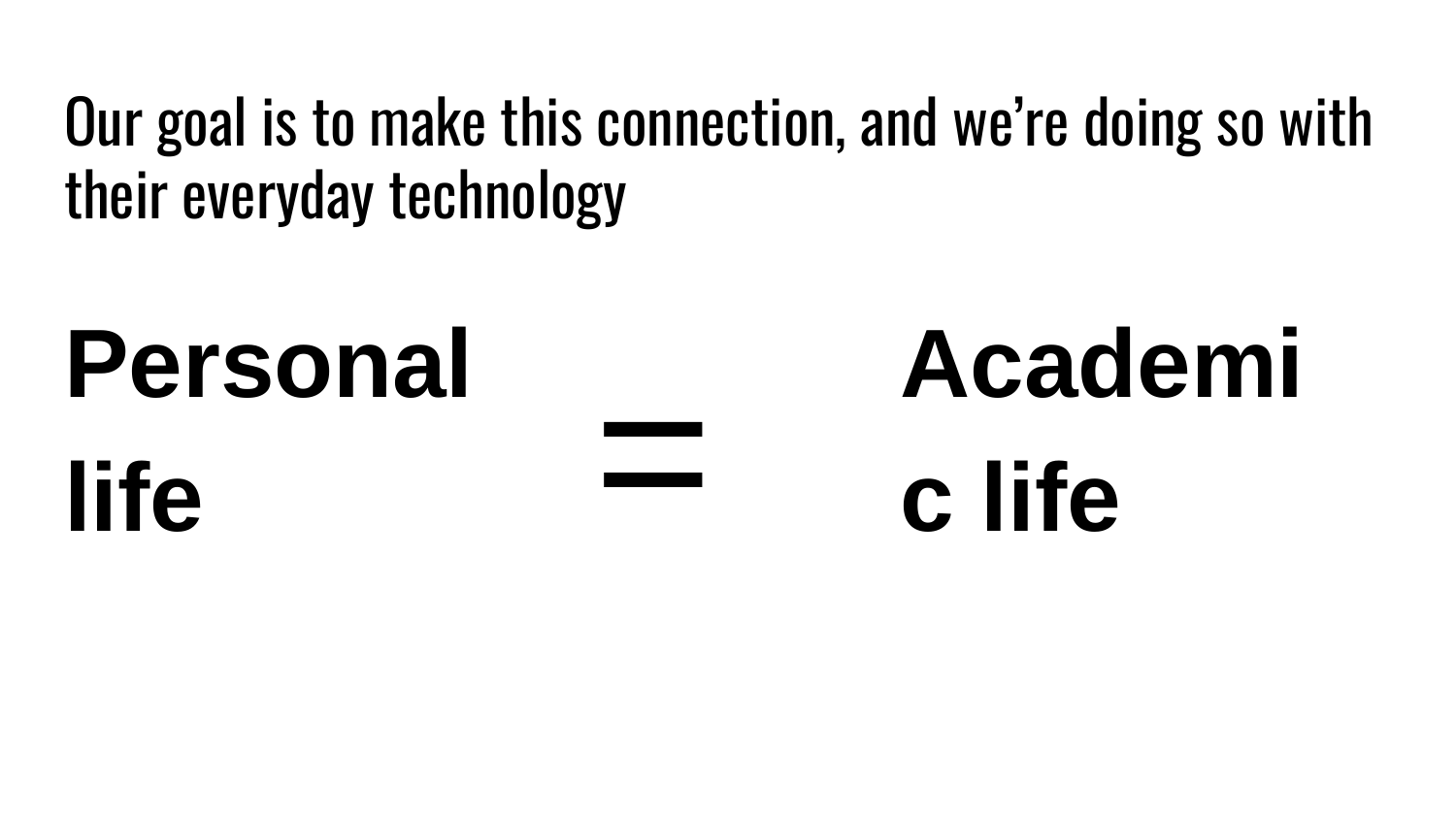

# Our goal is to make this connection, and we’re doing so with their everyday technology
Personal life
=

Academic life